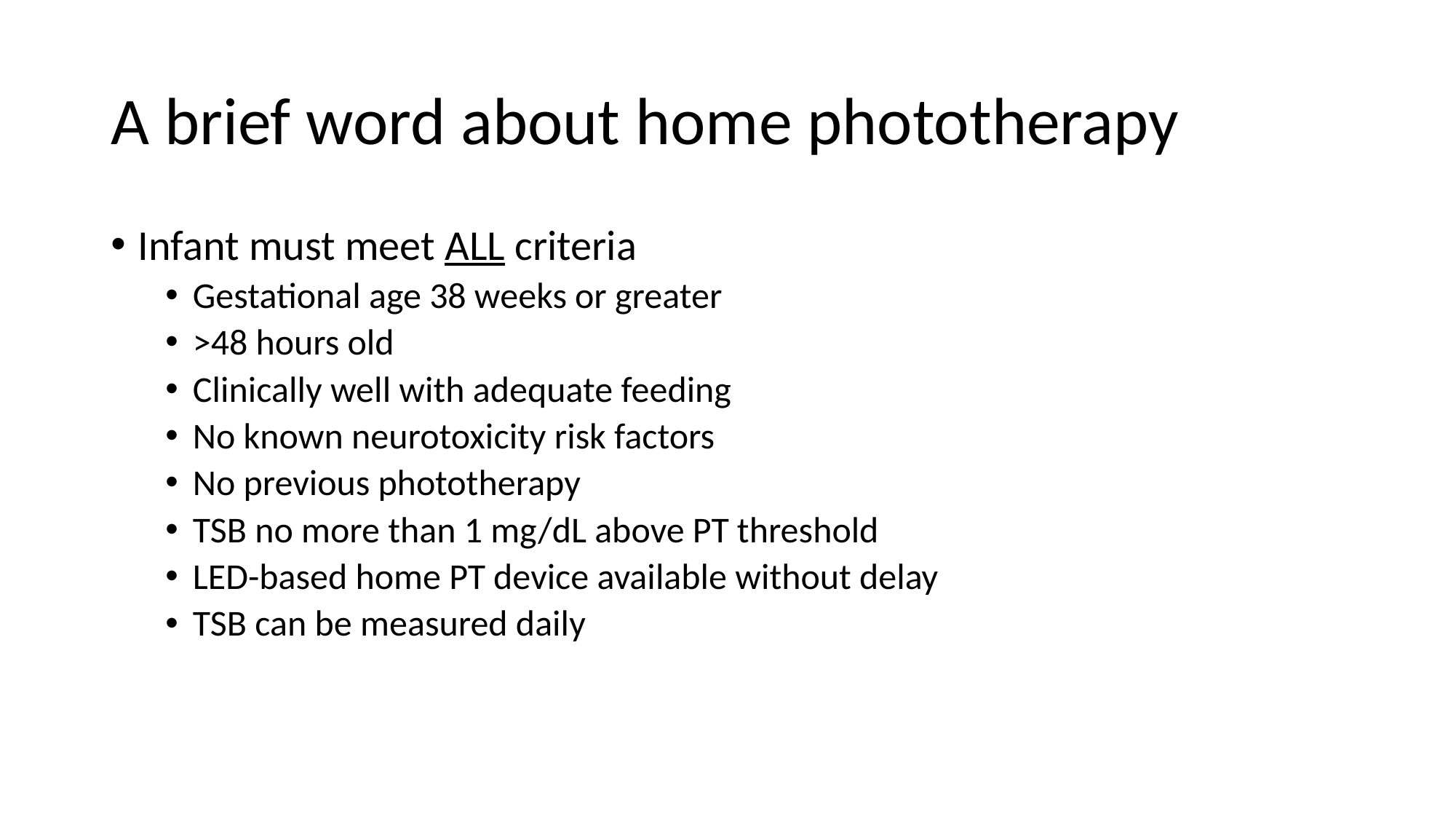

# A brief word about home phototherapy
Infant must meet ALL criteria
Gestational age 38 weeks or greater
>48 hours old
Clinically well with adequate feeding
No known neurotoxicity risk factors
No previous phototherapy
TSB no more than 1 mg/dL above PT threshold
LED-based home PT device available without delay
TSB can be measured daily